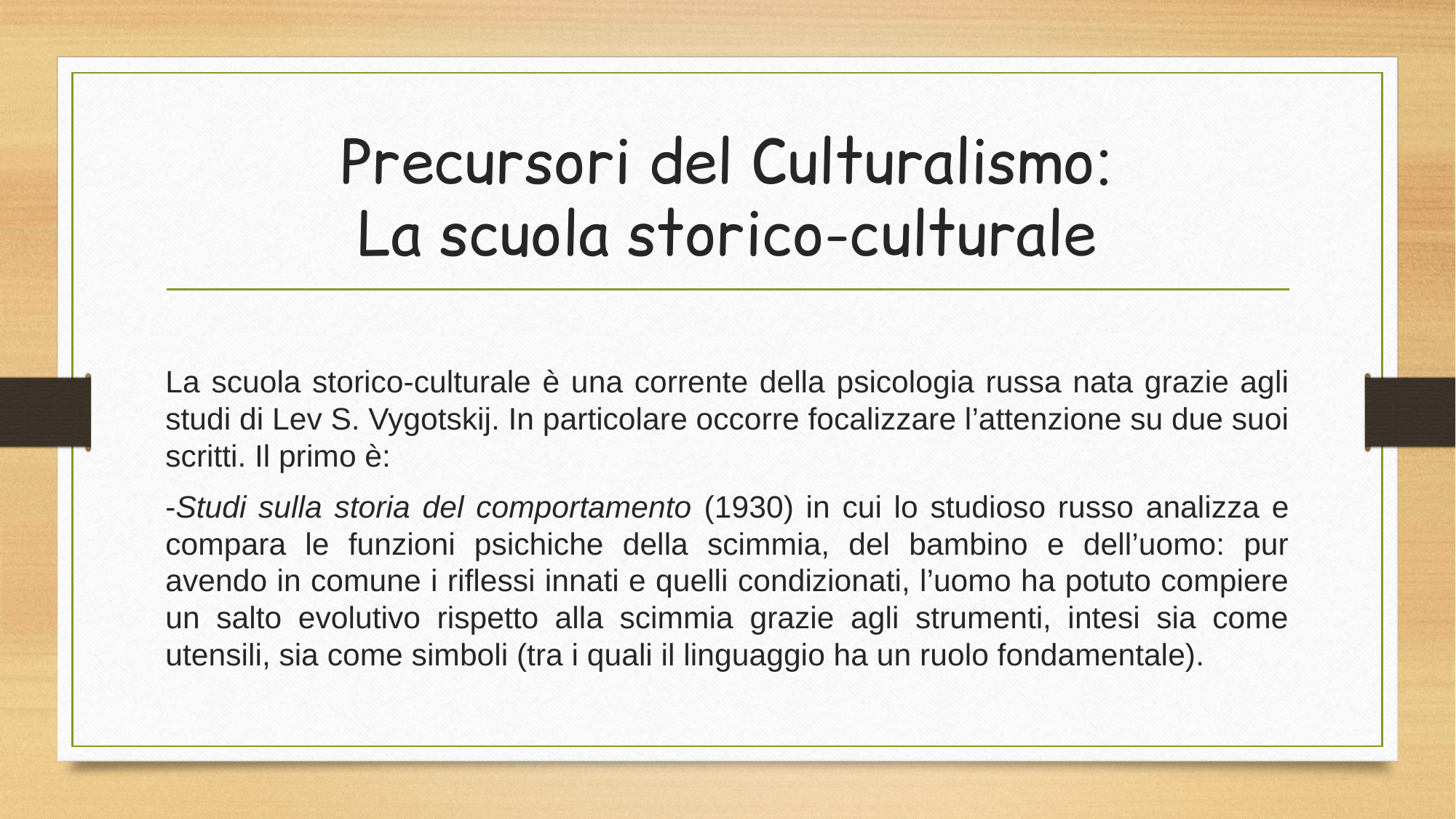

# Precursori del Culturalismo: La scuola storico-culturale

La scuola storico-culturale è una corrente della psicologia russa nata grazie agli studi di Lev S. Vygotskij. In particolare occorre focalizzare l’attenzione su due suoi scritti. Il primo è:
-Studi sulla storia del comportamento (1930) in cui lo studioso russo analizza e compara le funzioni psichiche della scimmia, del bambino e dell’uomo: pur avendo in comune i riflessi innati e quelli condizionati, l’uomo ha potuto compiere un salto evolutivo rispetto alla scimmia grazie agli strumenti, intesi sia come utensili, sia come simboli (tra i quali il linguaggio ha un ruolo fondamentale).